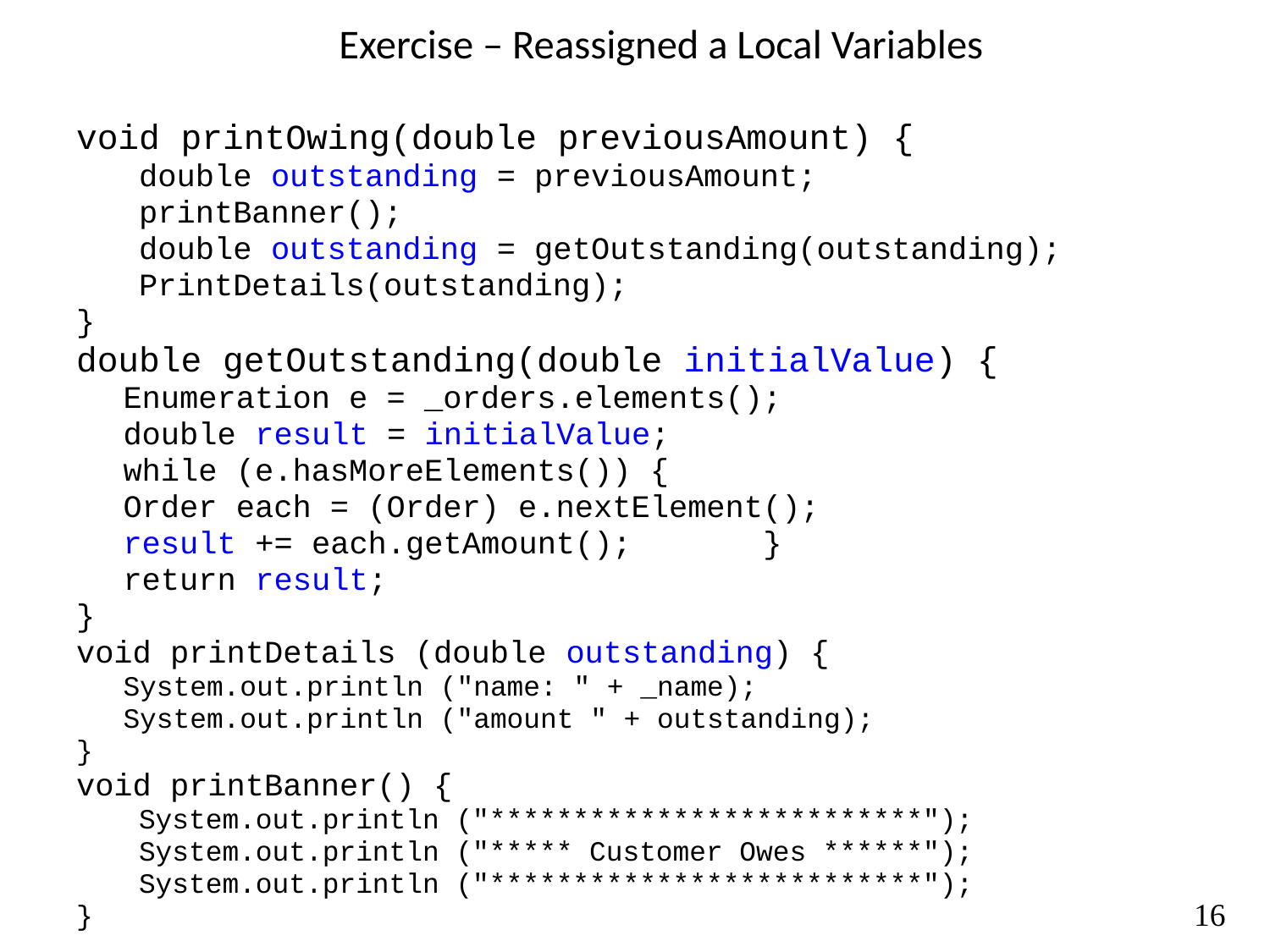

# Exercise – Reassigned a Local Variables
void printOwing(double previousAmount) {
double outstanding = previousAmount;
printBanner();
double outstanding = getOutstanding(outstanding);
PrintDetails(outstanding);
}
double getOutstanding(double initialValue) {
	Enumeration e = _orders.elements();
	double result = initialValue;
	while (e.hasMoreElements()) {
		Order each = (Order) e.nextElement();
		result += each.getAmount();       }
	return result;
}
void printDetails (double outstanding) {
	System.out.println ("name: " + _name);
	System.out.println ("amount " + outstanding);
}
void printBanner() {
System.out.println ("**************************");
System.out.println ("***** Customer Owes ******");
System.out.println ("**************************");
}